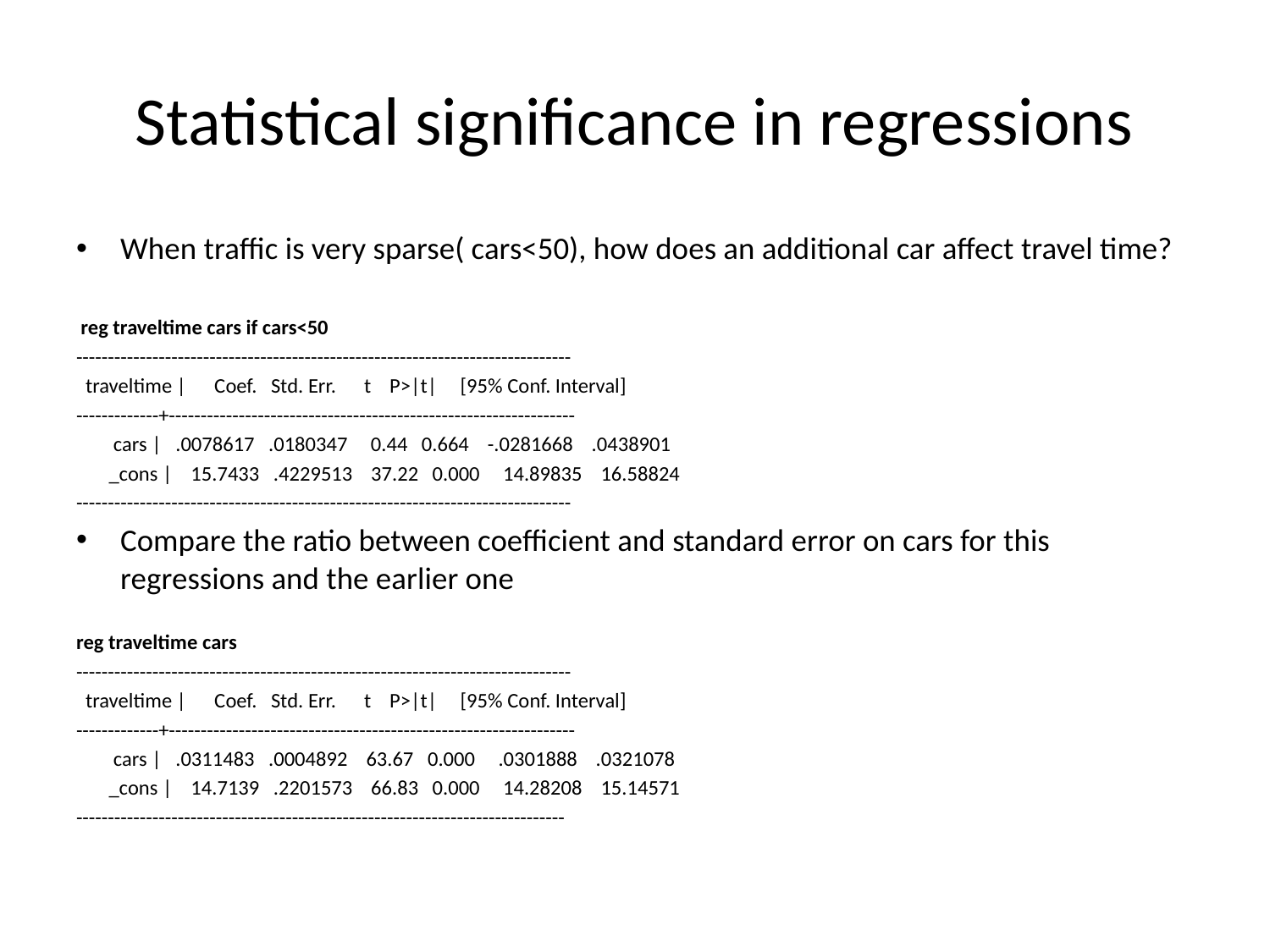

# Statistical significance in regressions
When traffic is very sparse( cars<50), how does an additional car affect travel time?

 reg traveltime cars if cars<50
------------------------------------------------------------------------------
  traveltime |      Coef.   Std. Err.      t    P>|t|     [95% Conf. Interval]
-------------+----------------------------------------------------------------
        cars |   .0078617   .0180347     0.44   0.664    -.0281668    .0438901
       _cons |    15.7433   .4229513    37.22   0.000     14.89835    16.58824
------------------------------------------------------------------------------
Compare the ratio between coefficient and standard error on cars for this regressions and the earlier one

reg traveltime cars
------------------------------------------------------------------------------
  traveltime |      Coef.   Std. Err.      t    P>|t|     [95% Conf. Interval]
-------------+----------------------------------------------------------------
        cars |   .0311483   .0004892    63.67   0.000     .0301888    .0321078
       _cons |    14.7139   .2201573    66.83   0.000     14.28208    15.14571
-----------------------------------------------------------------------------